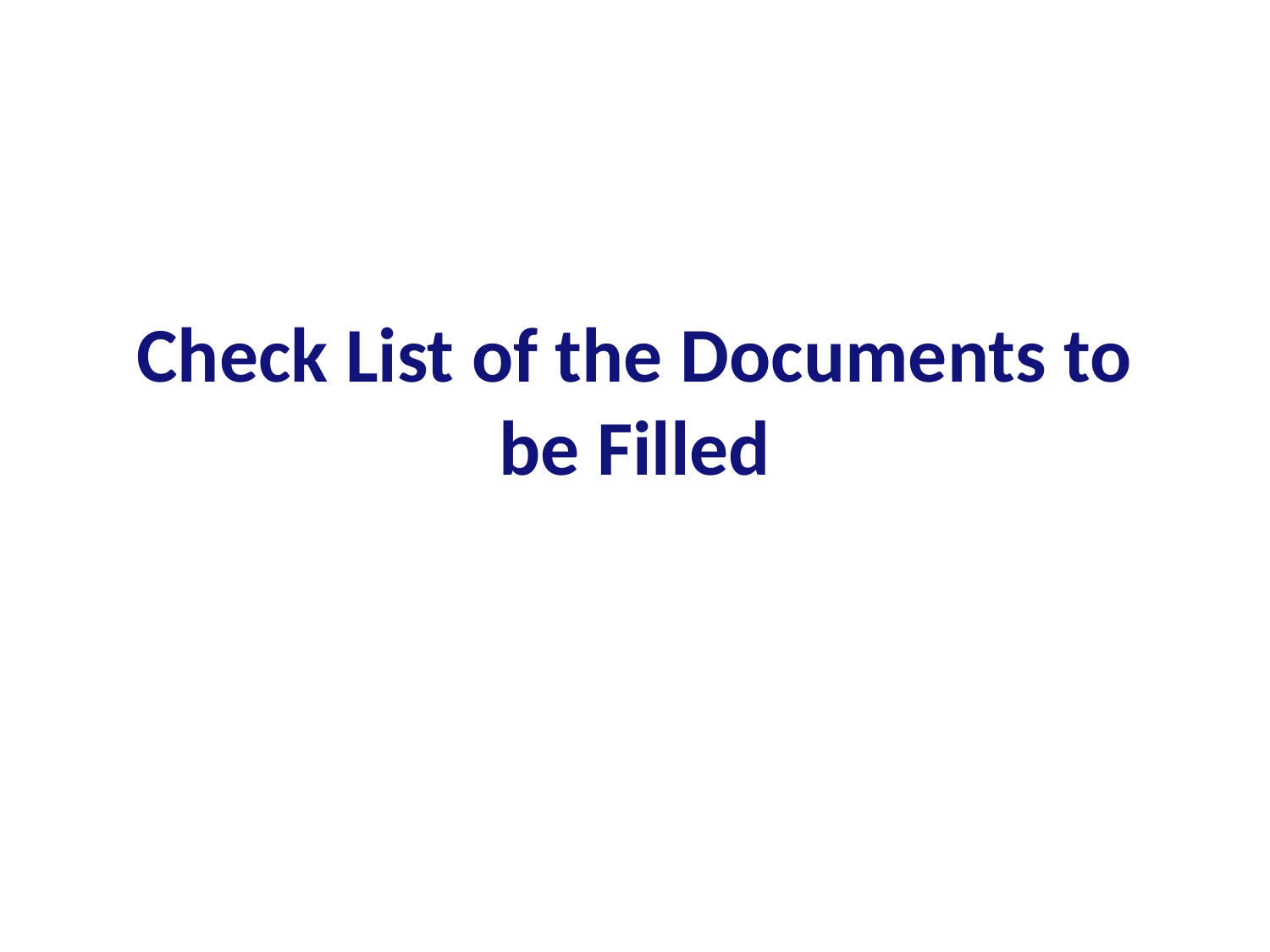

# Check List of the Documents to be Filled